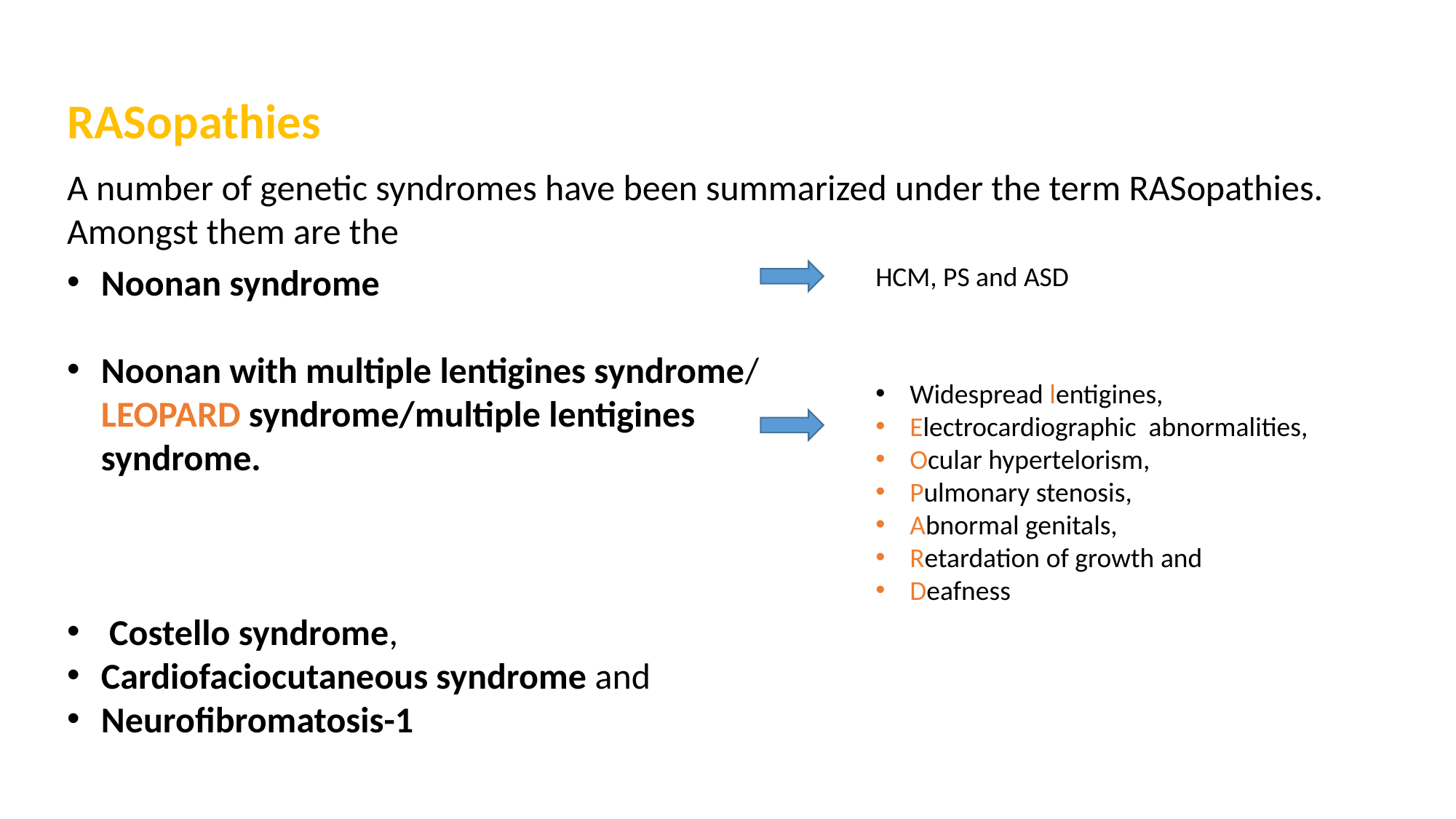

RASopathies
A number of genetic syndromes have been summarized under the term RASopathies. Amongst them are the
Noonan syndrome

Noonan with multiple lentigines syndrome/ LEOPARD syndrome/multiple lentigines syndrome.

 Costello syndrome,
Cardiofaciocutaneous syndrome and
Neurofibromatosis-1
HCM, PS and ASD

Widespread lentigines,
Electrocardiographic  abnormalities,
Ocular hypertelorism,
Pulmonary stenosis,
Abnormal genitals,
Retardation of growth and
Deafness